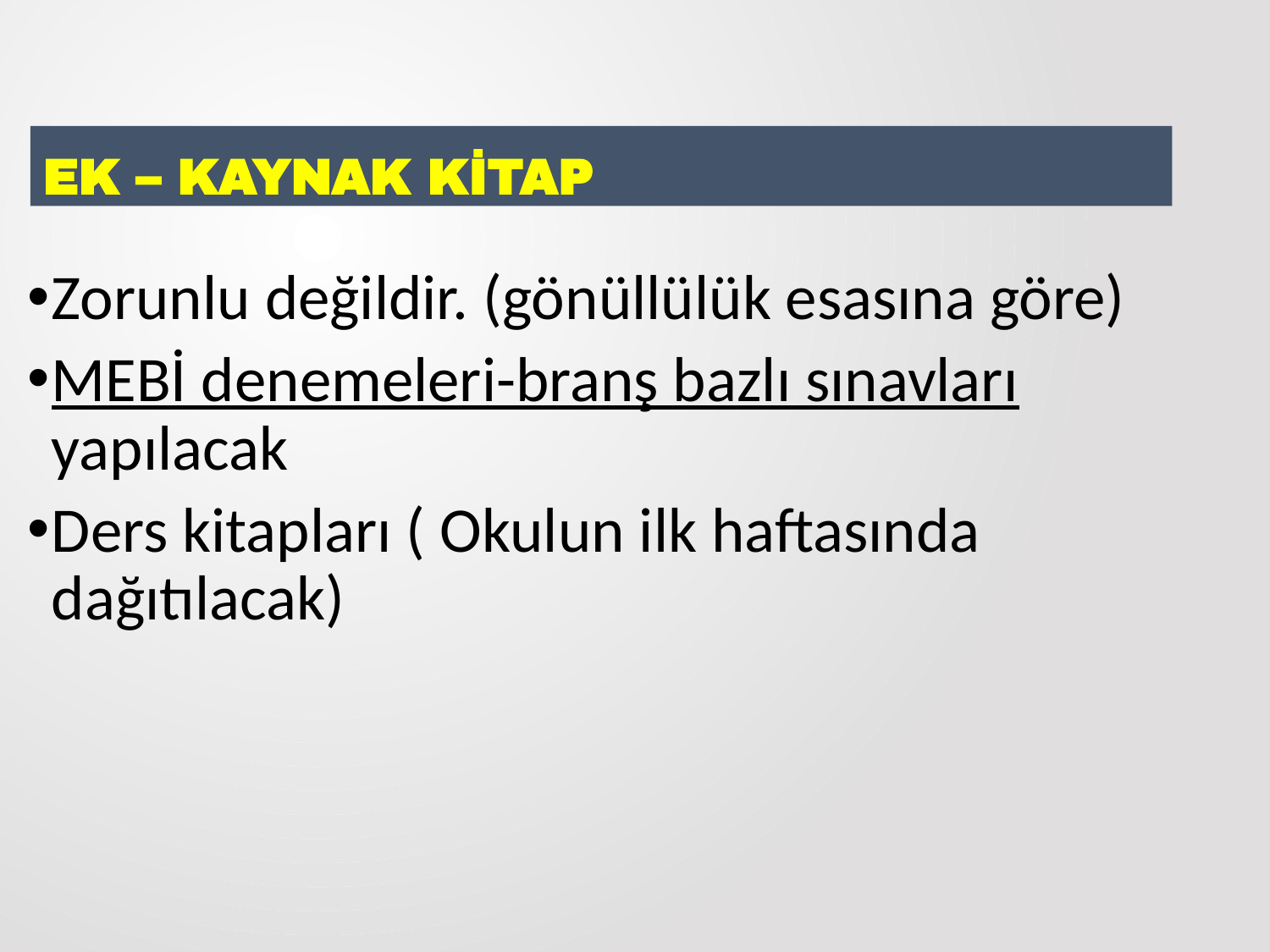

EK – KAYNAK KİTAP
Zorunlu değildir. (gönüllülük esasına göre)
MEBİ denemeleri-branş bazlı sınavları yapılacak
Ders kitapları ( Okulun ilk haftasında dağıtılacak)